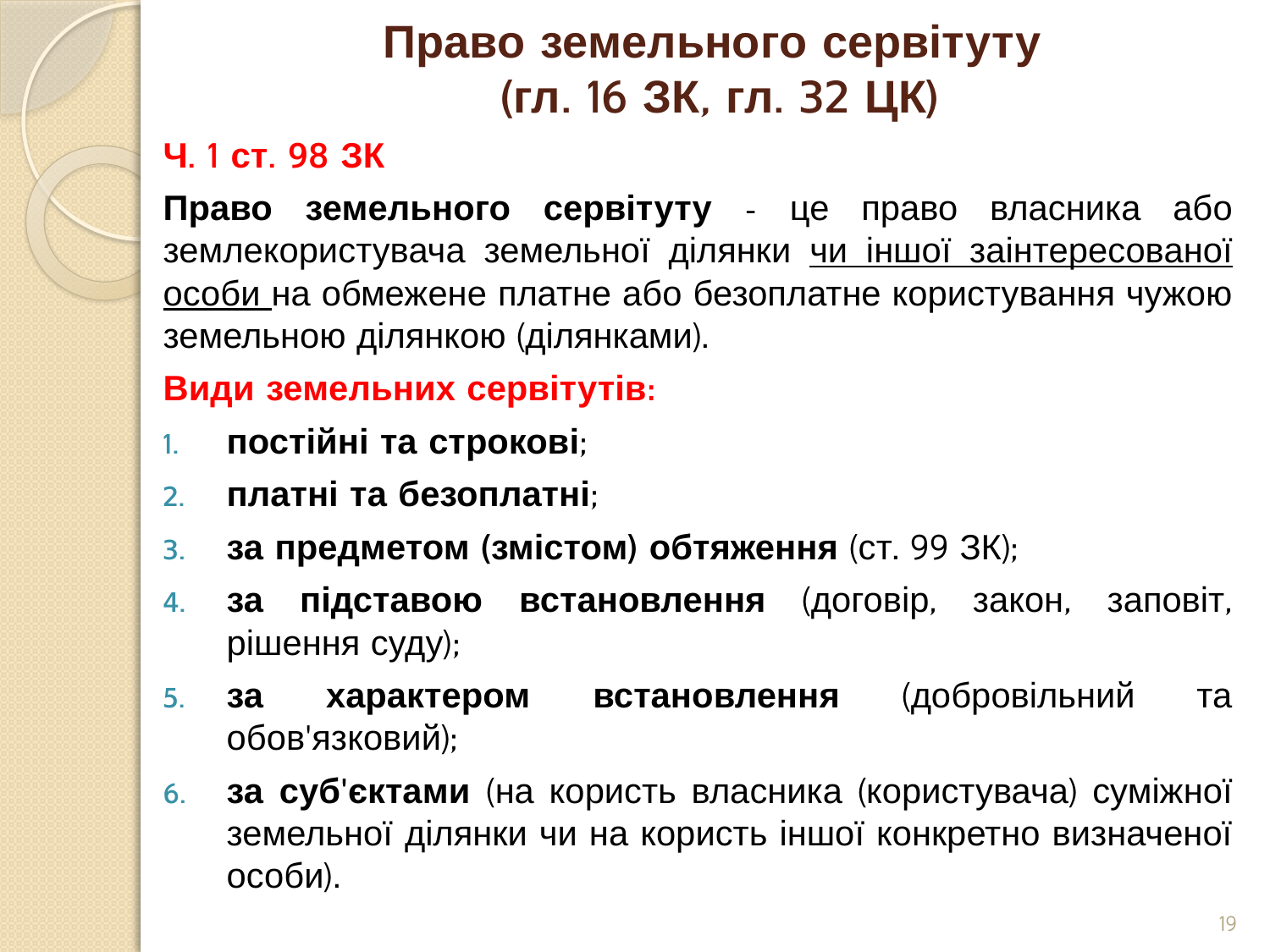

# Право земельного сервітуту (гл. 16 ЗК, гл. 32 ЦК)
Ч. 1 ст. 98 ЗК
Право земельного сервітуту - це право власника або землекористувача земельної ділянки чи іншої заінтересованої особи на обмежене платне або безоплатне користування чужою земельною ділянкою (ділянками).
Види земельних сервітутів:
постійні та строкові;
платні та безоплатні;
за предметом (змістом) обтяження (ст. 99 ЗК);
за підставою встановлення (договір, закон, заповіт, рішення суду);
за характером встановлення (добровільний та обов'язковий);
за суб'єктами (на користь власника (користувача) суміжної земельної ділянки чи на користь іншої конкретно визначеної особи).

19